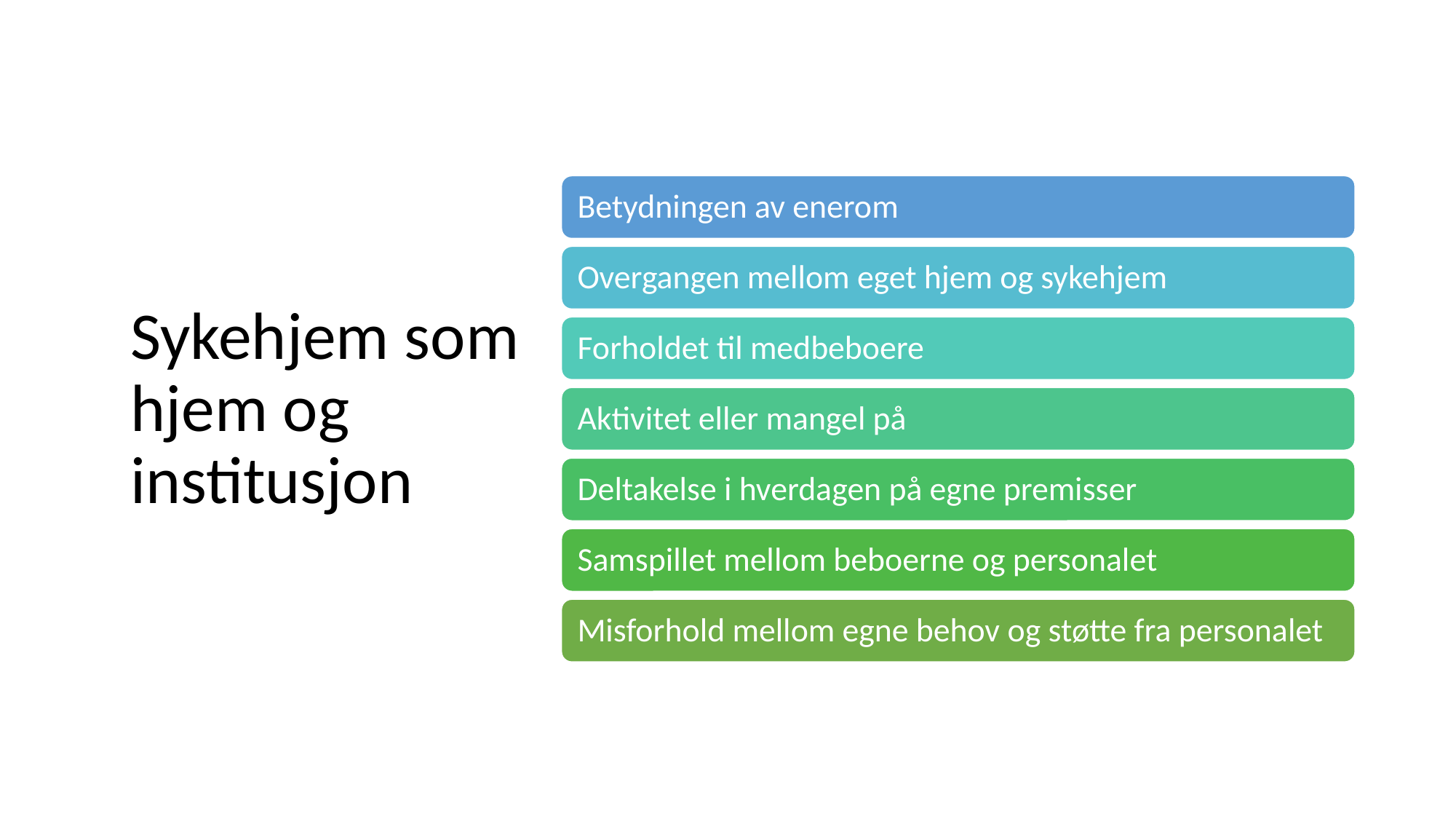

# Sykehjem som hjem og institusjon
Betydningen av enerom
Overgangen mellom eget hjem og sykehjem
Forholdet til medbeboere
Aktivitet eller mangel på
Deltakelse i hverdagen på egne premisser
Samspillet mellom beboerne og personalet
Misforhold mellom egne behov og støtte fra personalet